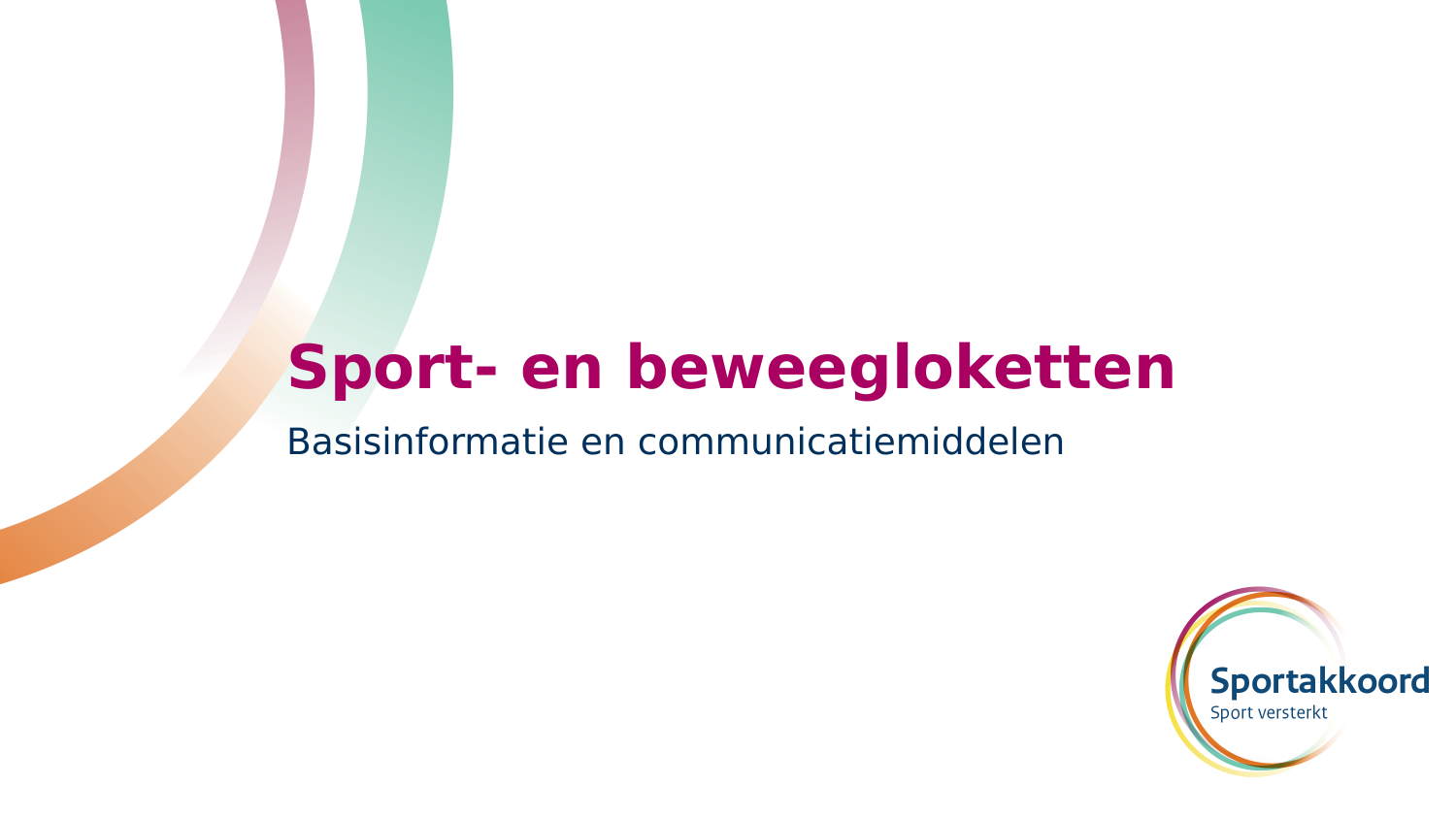

# Sport- en beweegloketten
Basisinformatie en communicatiemiddelen
1
Titel van de presentatie > pas aan via > Functie Koptekst en voettekst